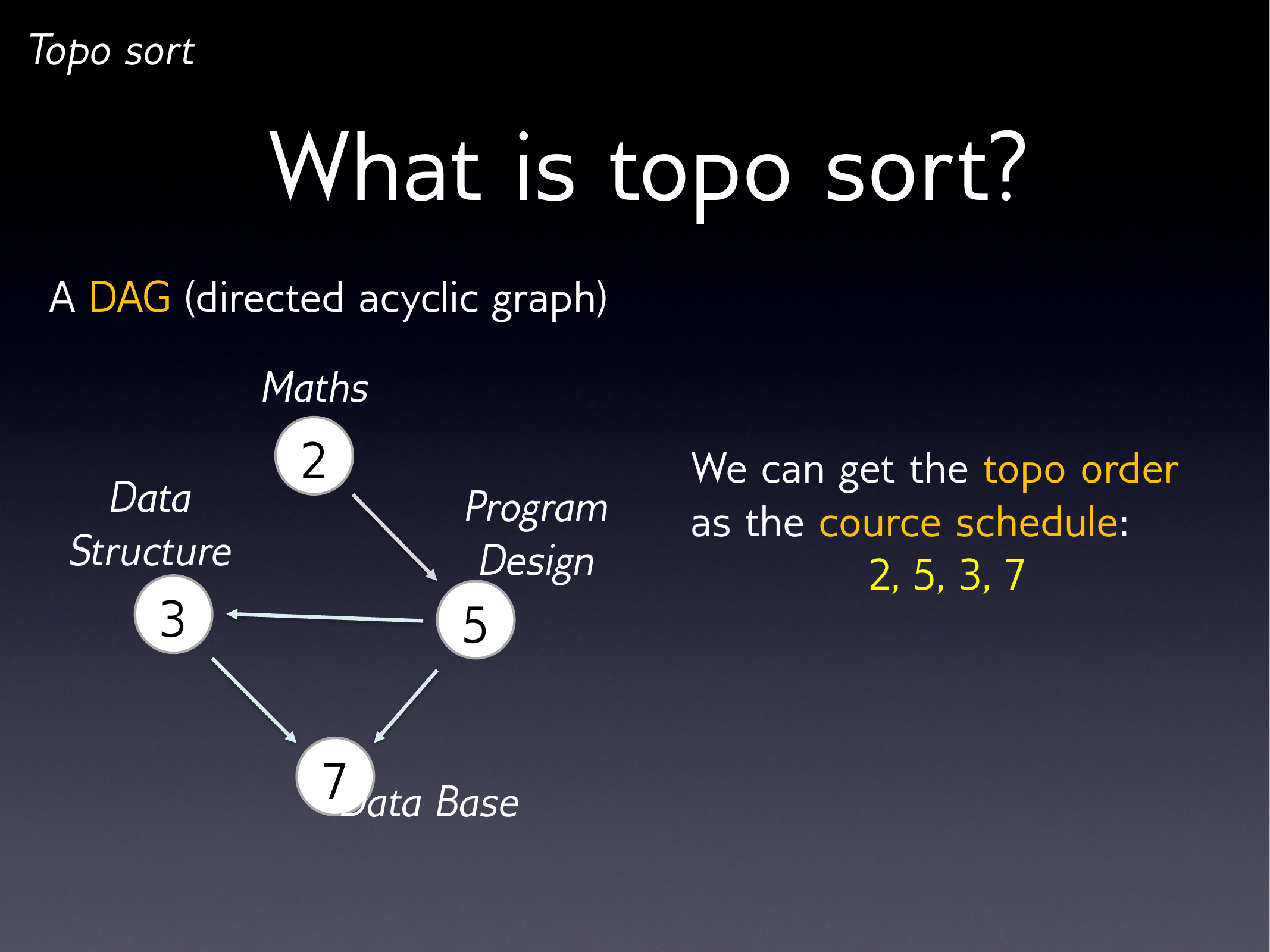

What is topo sort?
Topo sort
A DAG (directed acyclic graph)
We can get the topo order as the cource schedule:   		2, 5, 3, 7

Maths

2

3

5

7
Data Structure
Program Design
Data Base